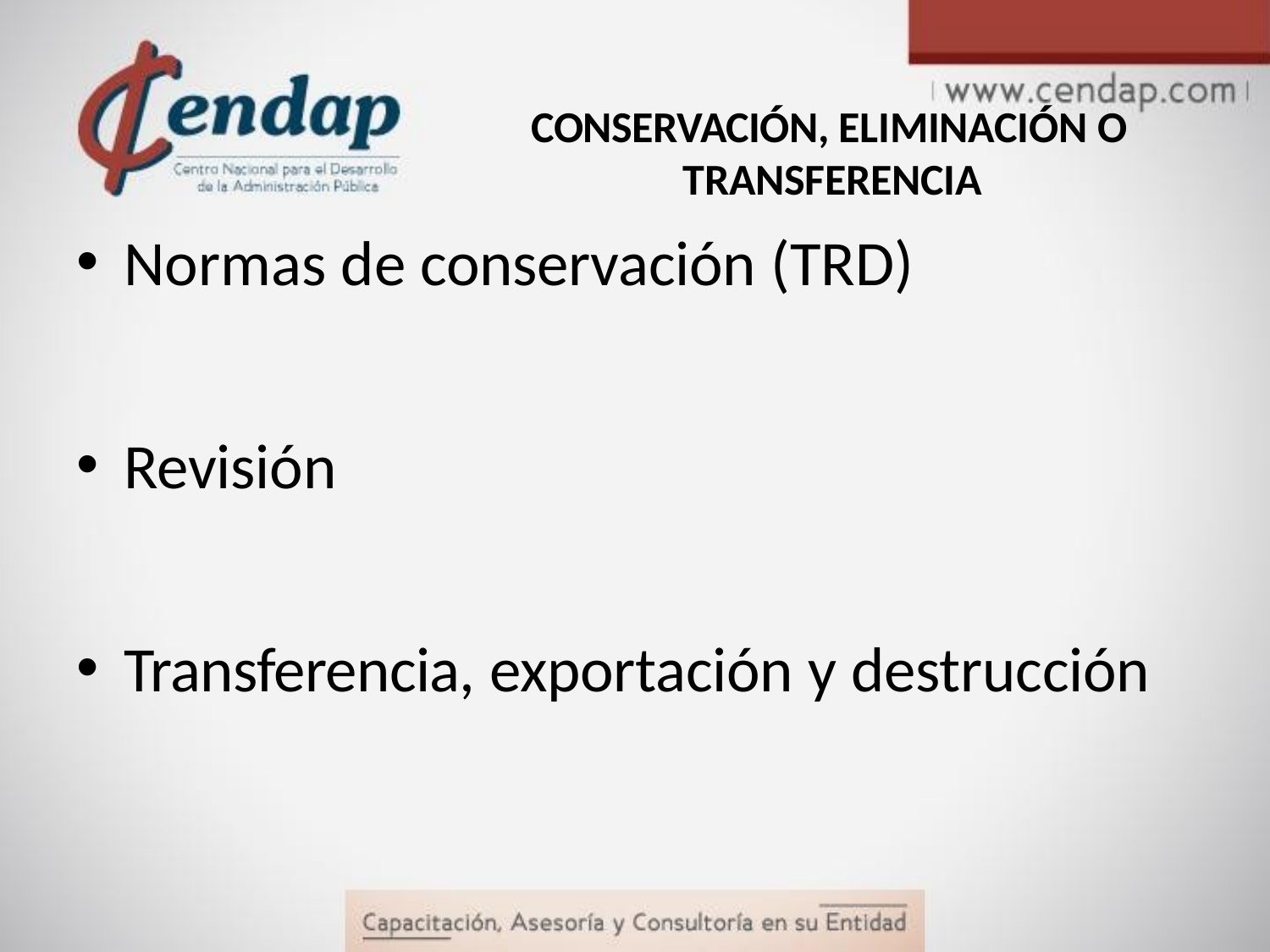

# CONSERVACIÓN, ELIMINACIÓN O  TRANSFERENCIA
Normas de conservación (TRD)

Revisión

Transferencia, exportación y destrucción